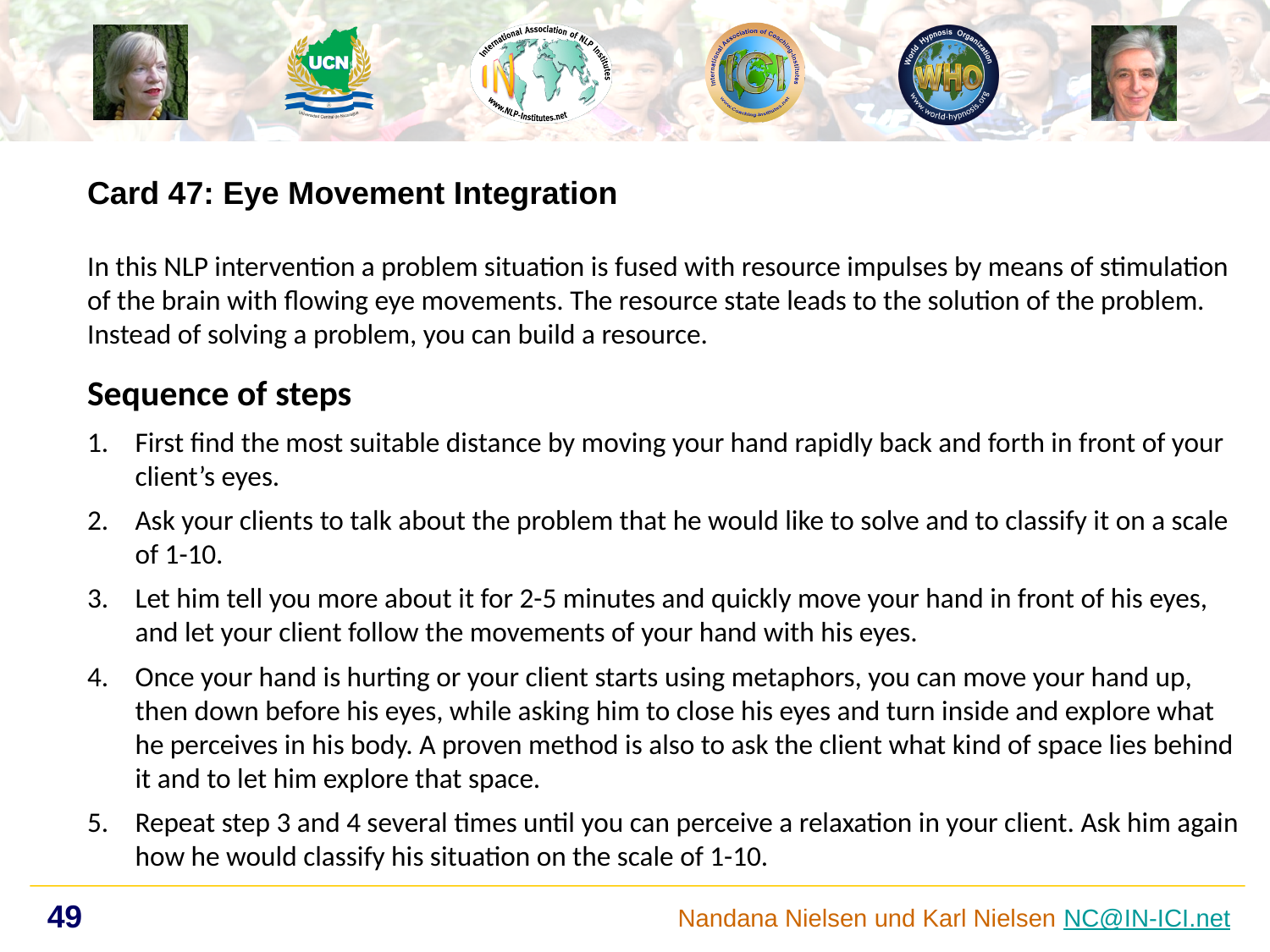

Card 47: Eye Movement Integration

In this NLP intervention a problem situation is fused with resource impulses by means of stimulation of the brain with flowing eye movements. The resource state leads to the solution of the problem.
Instead of solving a problem, you can build a resource.
Sequence of steps
First find the most suitable distance by moving your hand rapidly back and forth in front of your client’s eyes.
Ask your clients to talk about the problem that he would like to solve and to classify it on a scale of 1-10.
Let him tell you more about it for 2-5 minutes and quickly move your hand in front of his eyes, and let your client follow the movements of your hand with his eyes.
Once your hand is hurting or your client starts using metaphors, you can move your hand up, then down before his eyes, while asking him to close his eyes and turn inside and explore what he perceives in his body. A proven method is also to ask the client what kind of space lies behind it and to let him explore that space.
Repeat step 3 and 4 several times until you can perceive a relaxation in your client. Ask him again how he would classify his situation on the scale of 1-10.